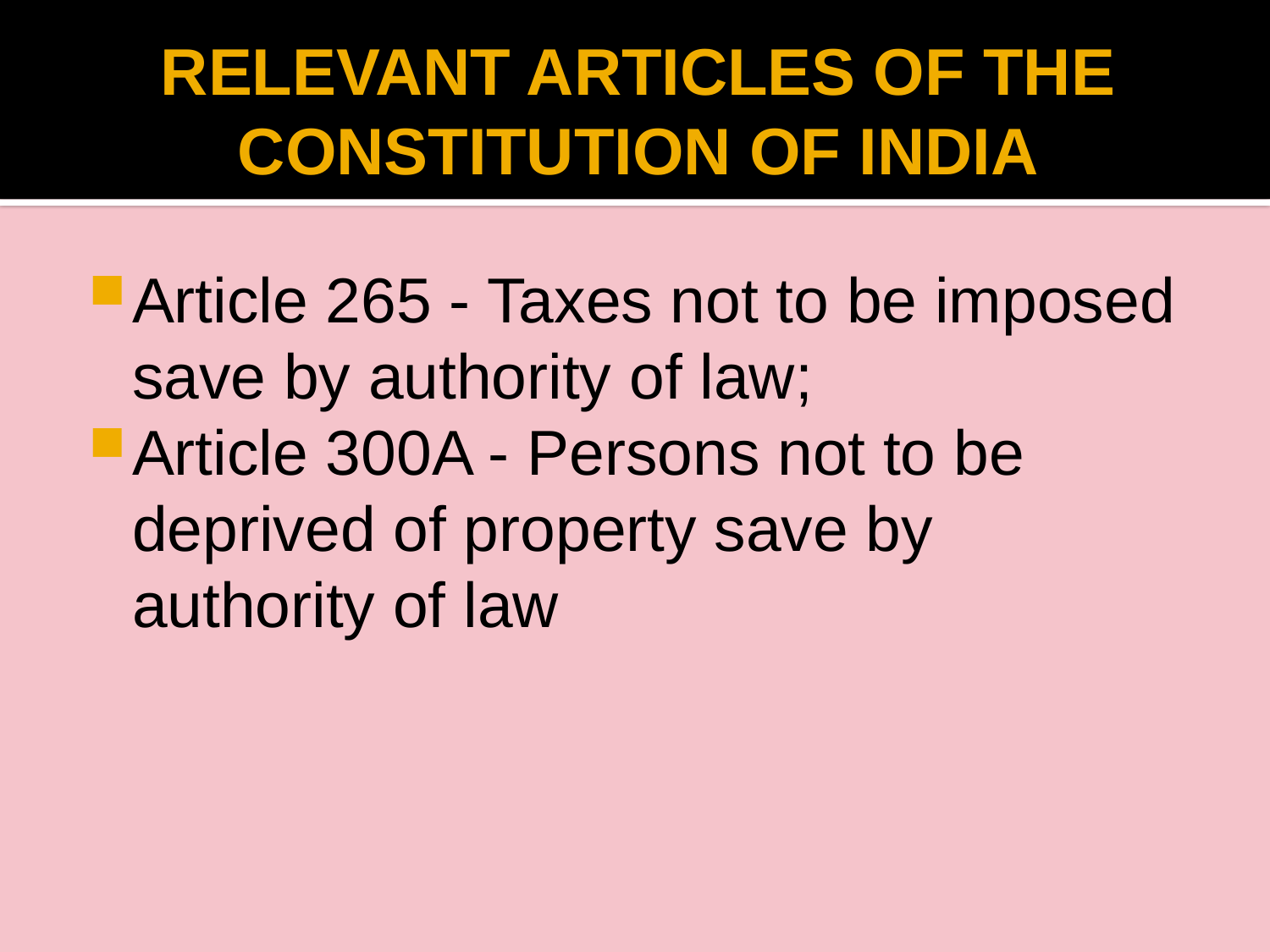

# RELEVANT ARTICLES OF THE CONSTITUTION OF INDIA
Article 265 - Taxes not to be imposed save by authority of law;
Article 300A - Persons not to be deprived of property save by authority of law